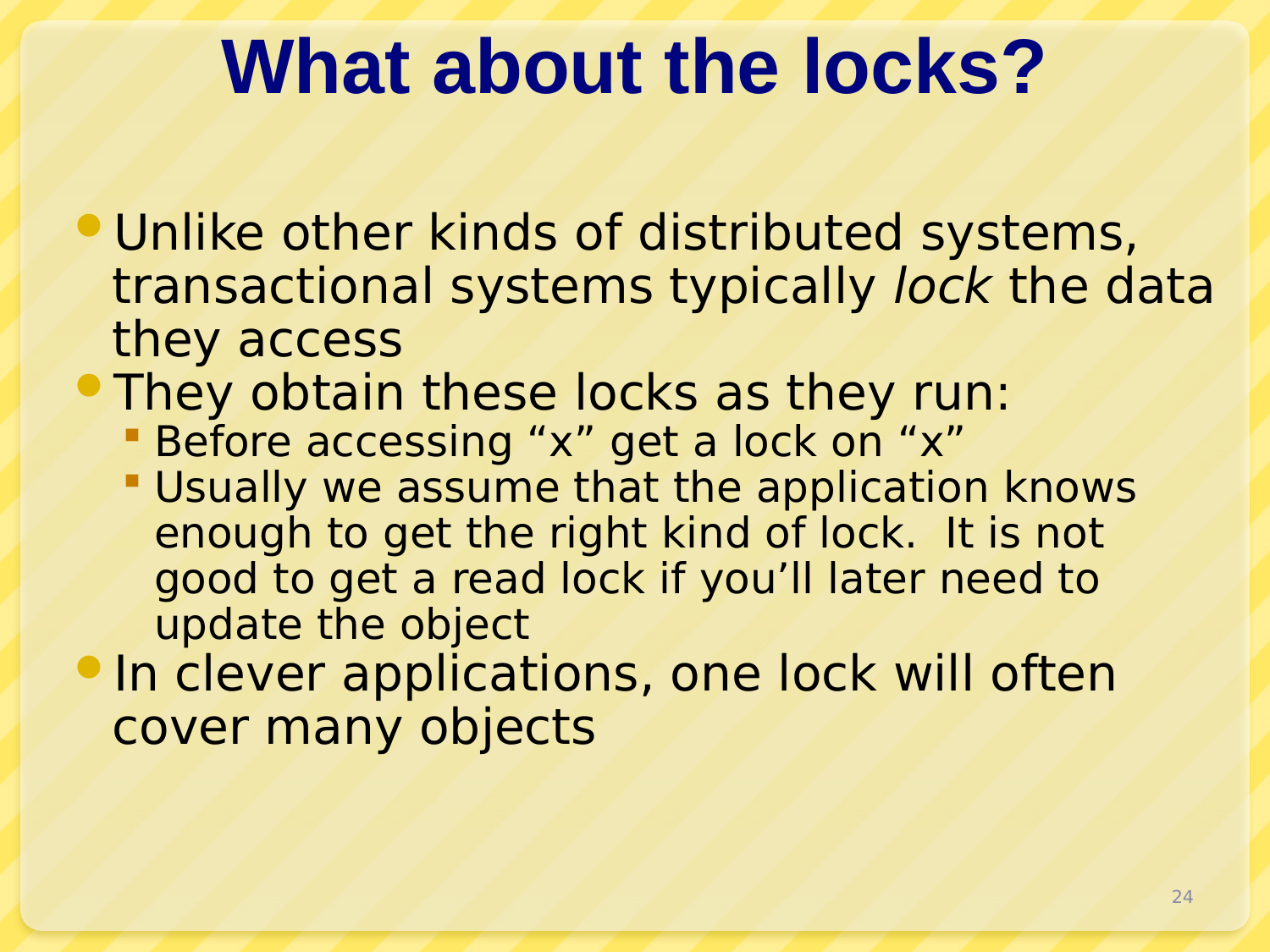

# What about the locks?
Unlike other kinds of distributed systems, transactional systems typically lock the data they access
They obtain these locks as they run:
Before accessing “x” get a lock on “x”
Usually we assume that the application knows enough to get the right kind of lock.  It is not good to get a read lock if you’ll later need to update the object
In clever applications, one lock will often cover many objects
24